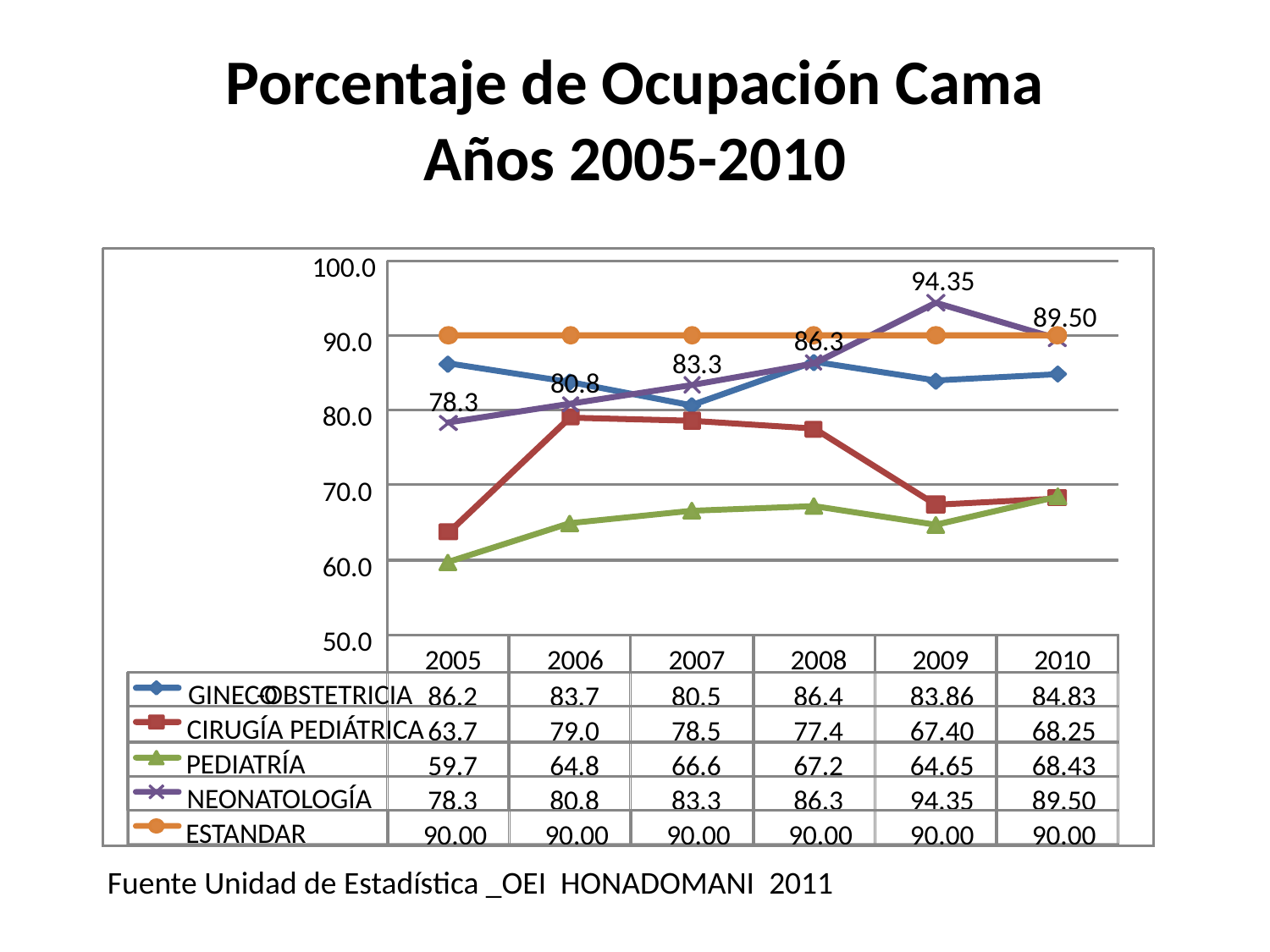

# Porcentaje de Ocupación Cama Años 2005-2010

100.0

94.35

89.50

86.3
90.0

83.3

80.8

78.3

80.0

70.0

60.0

50.0

2005
2006
2007
2008
2009
2010

GINECO
-
OBSTETRICIA
86.2
83.7
80.5
86.4
83.86
84.83

CIRUGÍA PEDIÁTRICA
63.7
79.0
78.5
77.4
67.40
68.25

PEDIATRÍA
59.7
64.8
66.6
67.2
64.65
68.43

NEONATOLOGÍA
78.3
80.8
83.3
86.3
94.35
89.50

ESTANDAR
90.00
90.00
90.00
90.00
90.00
90.00

Fuente Unidad de Estadística _OEI  HONADOMANI  2011